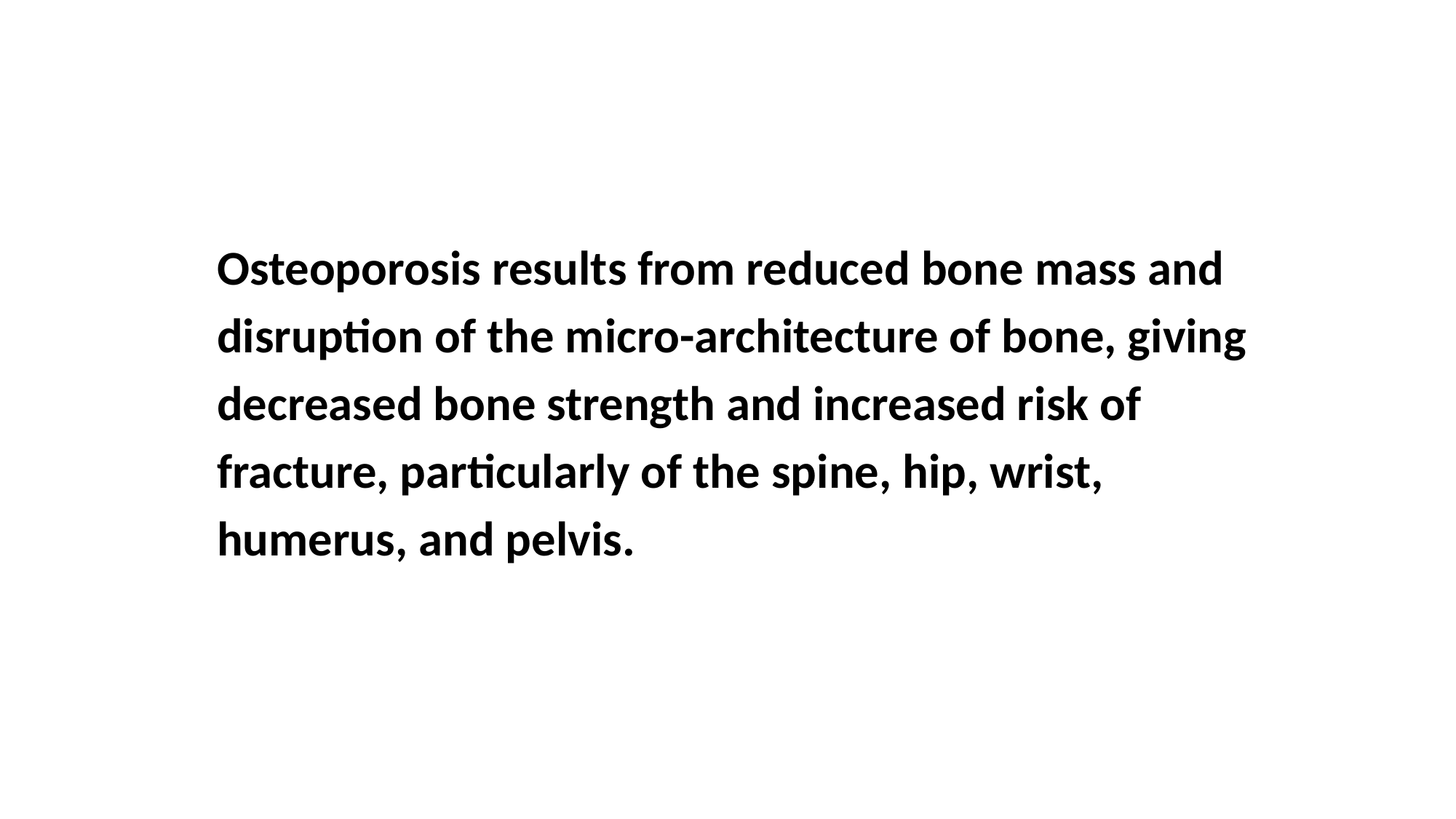

Osteoporosis results from reduced bone mass and
disruption of the micro-architecture of bone, giving
decreased bone strength and increased risk of
fracture, particularly of the spine, hip, wrist,
humerus, and pelvis.